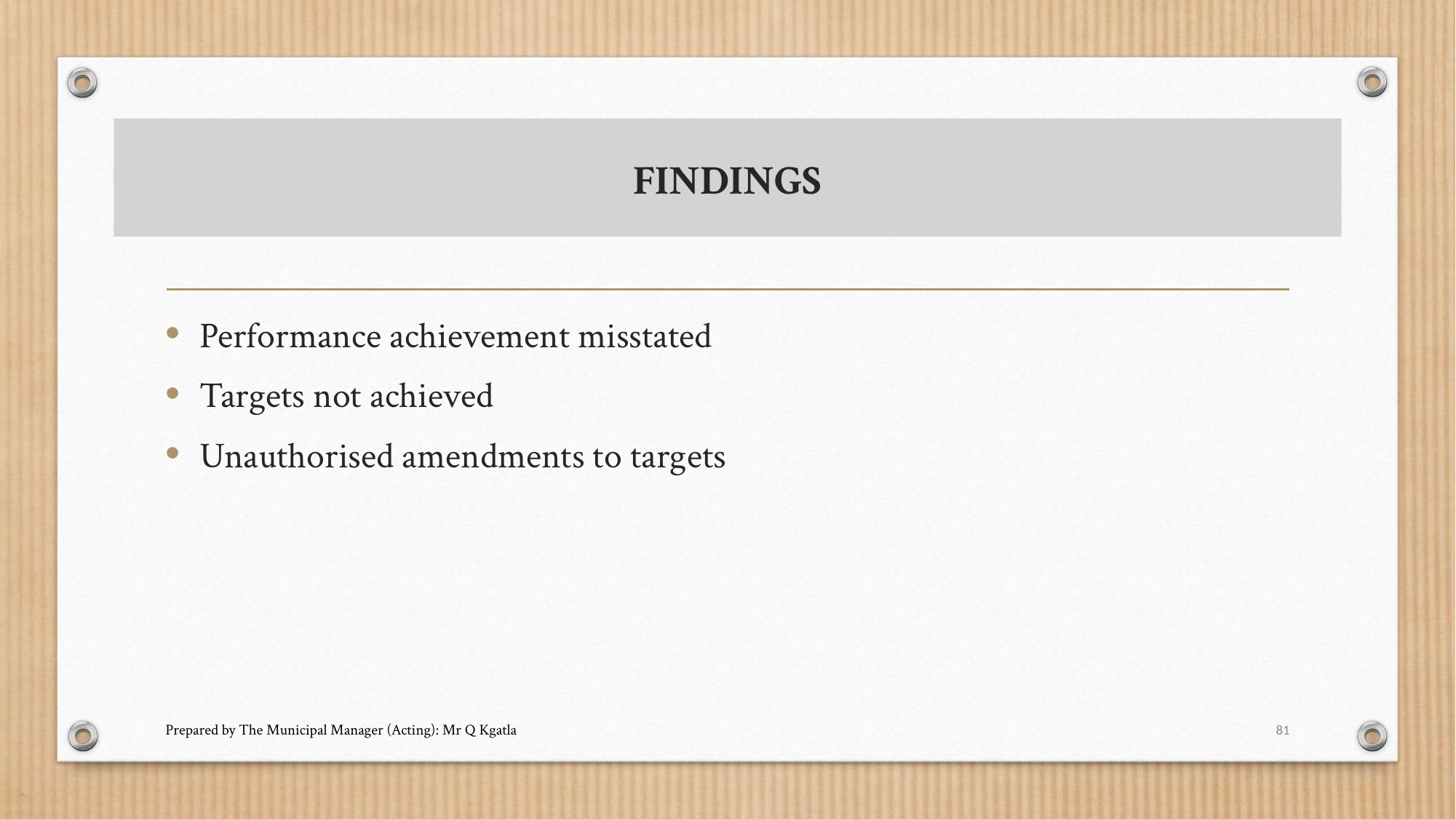

# FINDINGS
Performance achievement misstated
Targets not achieved
Unauthorised amendments to targets
Prepared by The Municipal Manager (Acting): Mr Q Kgatla
81